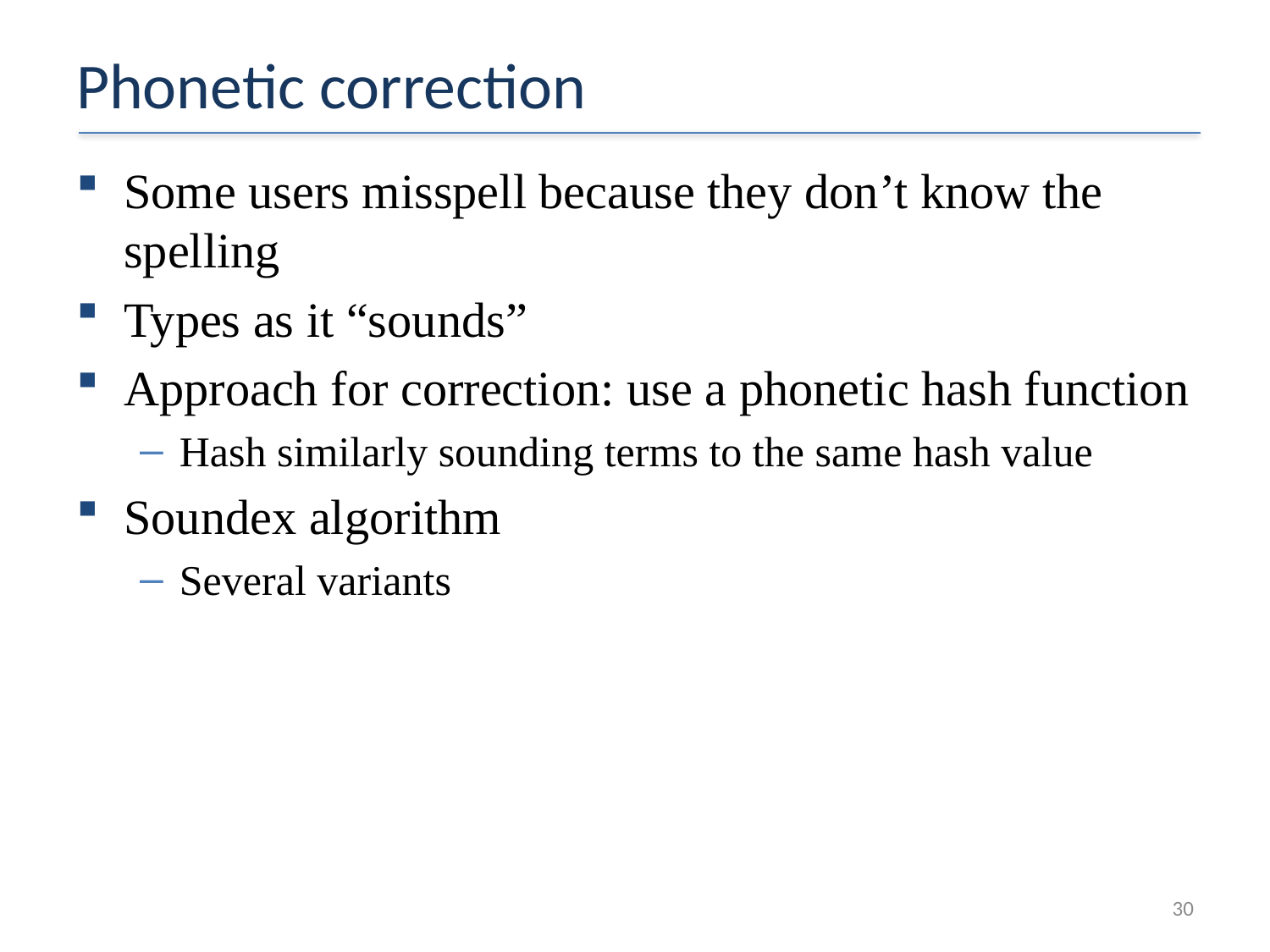

# Phonetic correction
Some users misspell because they don’t know the spelling
Types as it “sounds”
Approach for correction: use a phonetic hash function
Hash similarly sounding terms to the same hash value
Soundex algorithm
Several variants
30